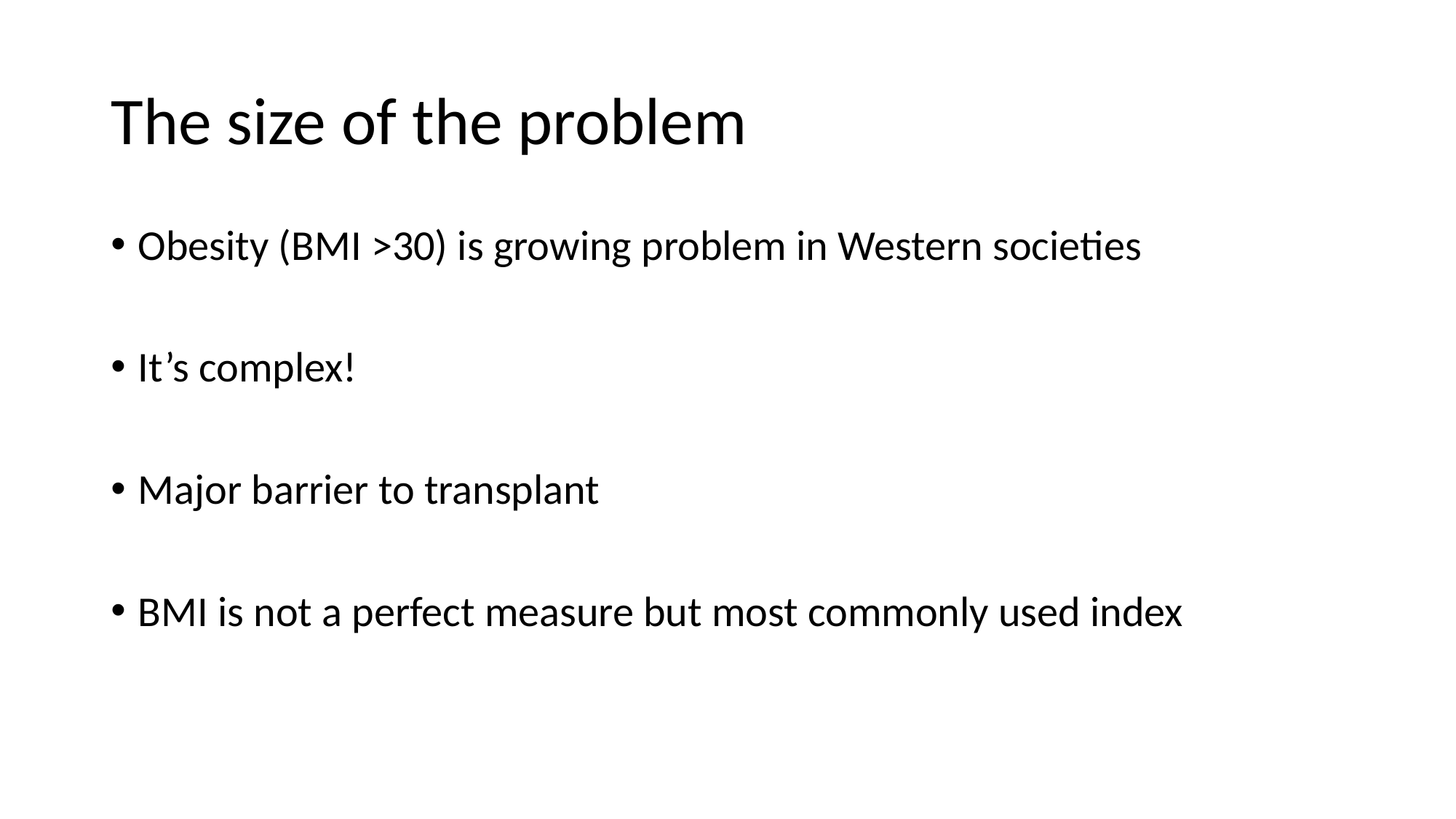

# The size of the problem
Obesity (BMI >30) is growing problem in Western societies

It’s complex!

Major barrier to transplant

BMI is not a perfect measure but most commonly used index